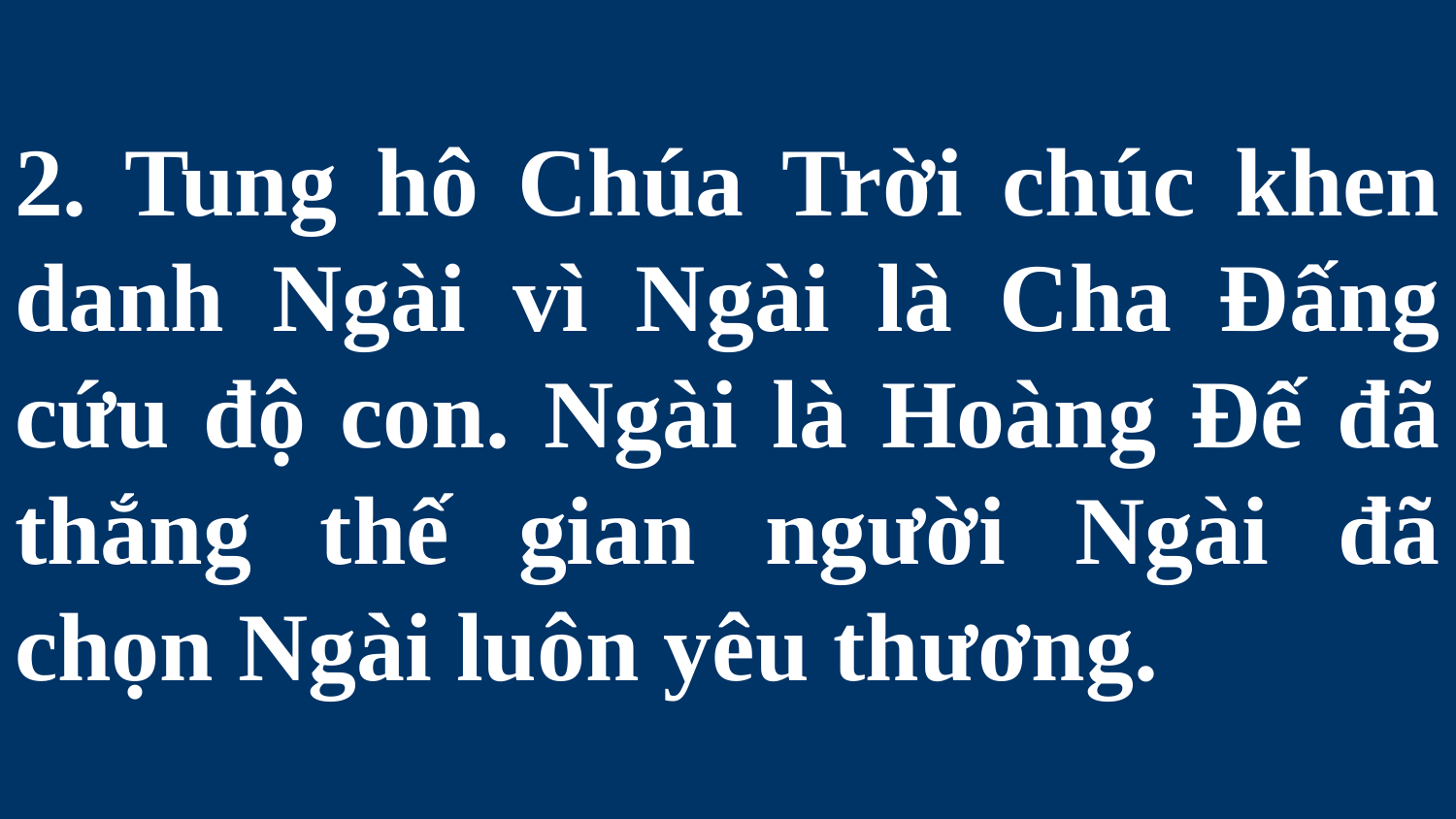

# 2. Tung hô Chúa Trời chúc khen danh Ngài vì Ngài là Cha Đấng cứu độ con. Ngài là Hoàng Đế đã thắng thế gian người Ngài đã chọn Ngài luôn yêu thương.